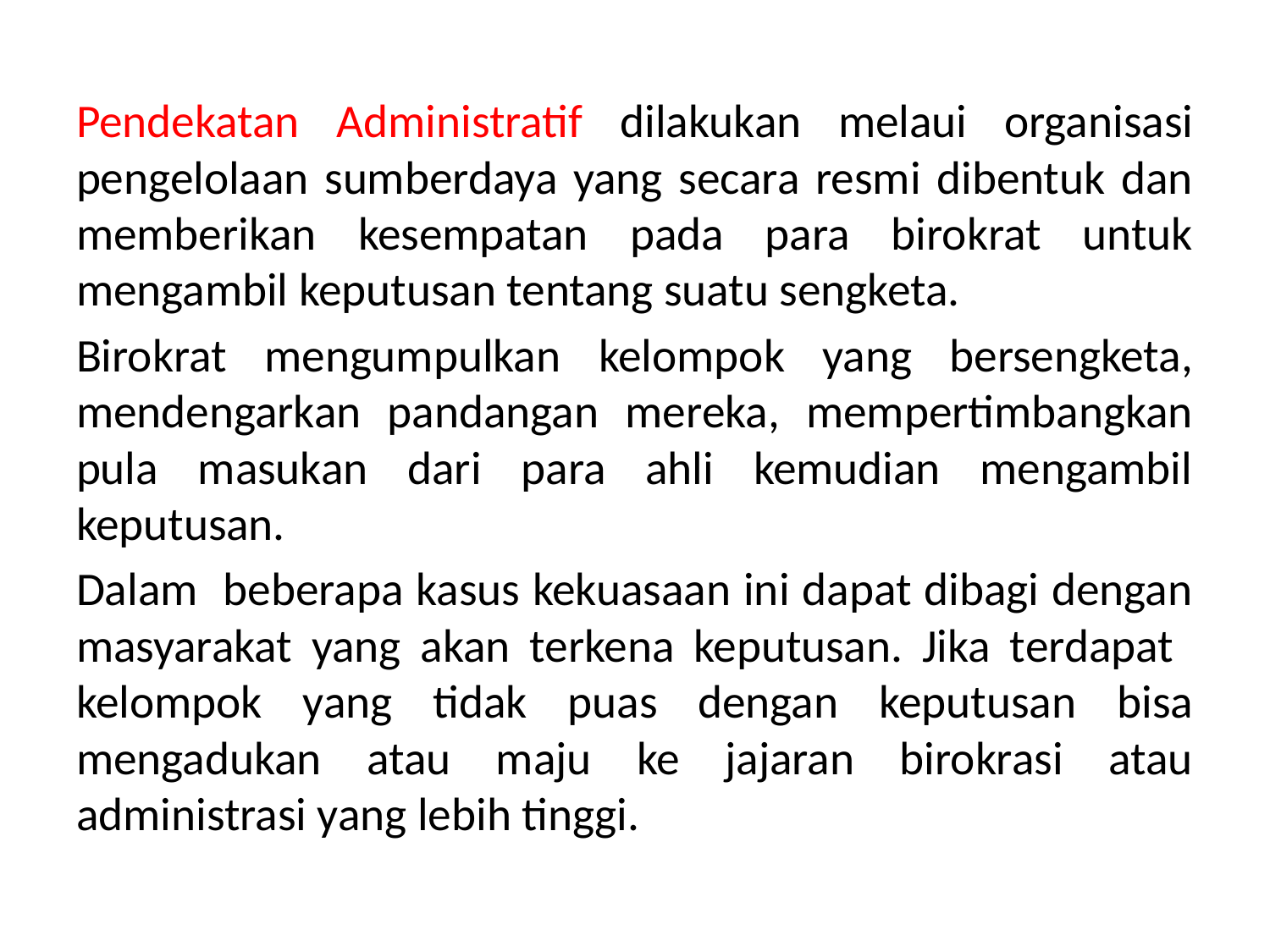

#
Pendekatan Administratif dilakukan melaui organisasi pengelolaan sumberdaya yang secara resmi dibentuk dan memberikan kesempatan pada para birokrat untuk mengambil keputusan tentang suatu sengketa.
Birokrat mengumpulkan kelompok yang bersengketa, mendengarkan pandangan mereka, mempertimbangkan pula masukan dari para ahli kemudian mengambil keputusan.
Dalam  beberapa kasus kekuasaan ini dapat dibagi dengan masyarakat yang akan terkena keputusan. Jika terdapat  kelompok yang tidak puas dengan keputusan bisa mengadukan atau maju ke jajaran birokrasi atau administrasi yang lebih tinggi.